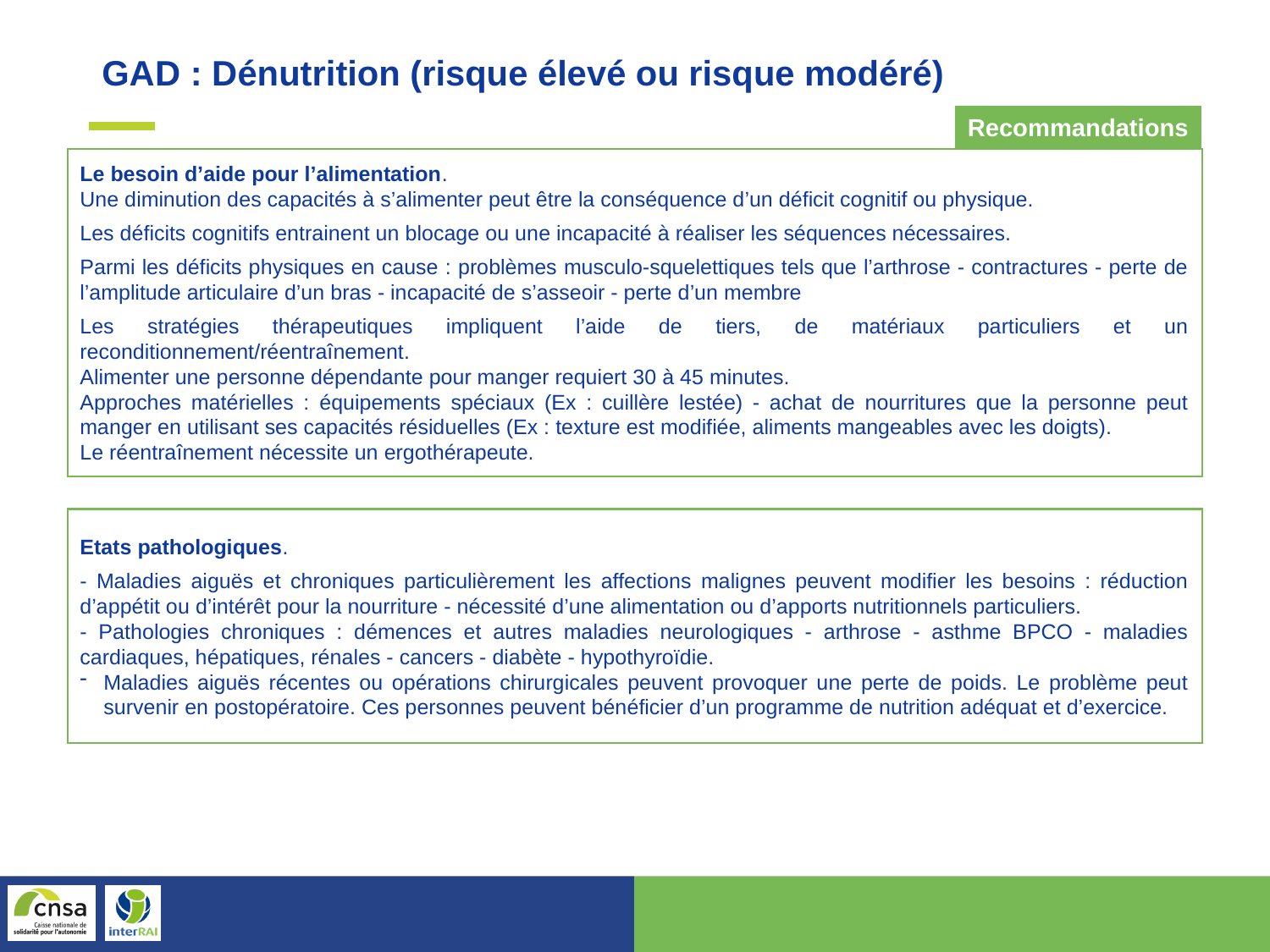

GAD : Dénutrition (risque élevé ou risque modéré)
Recommandations
Le besoin d’aide pour l’alimentation.
Une diminution des capacités à s’alimenter peut être la conséquence d’un déficit cognitif ou physique.

Les déficits cognitifs entrainent un blocage ou une incapacité à réaliser les séquences nécessaires.

Parmi les déficits physiques en cause : problèmes musculo-squelettiques tels que l’arthrose - contractures - perte de l’amplitude articulaire d’un bras - incapacité de s’asseoir - perte d’un membre

Les stratégies thérapeutiques impliquent l’aide de tiers, de matériaux particuliers et un reconditionnement/réentraînement.
Alimenter une personne dépendante pour manger requiert 30 à 45 minutes.
Approches matérielles : équipements spéciaux (Ex : cuillère lestée) - achat de nourritures que la personne peut manger en utilisant ses capacités résiduelles (Ex : texture est modifiée, aliments mangeables avec les doigts).
Le réentraînement nécessite un ergothérapeute.
Etats pathologiques.

- Maladies aiguës et chroniques particulièrement les affections malignes peuvent modifier les besoins : réduction d’appétit ou d’intérêt pour la nourriture - nécessité d’une alimentation ou d’apports nutritionnels particuliers.
- Pathologies chroniques : démences et autres maladies neurologiques - arthrose - asthme BPCO - maladies cardiaques, hépatiques, rénales - cancers - diabète - hypothyroïdie.
Maladies aiguës récentes ou opérations chirurgicales peuvent provoquer une perte de poids. Le problème peut survenir en postopératoire. Ces personnes peuvent bénéficier d’un programme de nutrition adéquat et d’exercice.